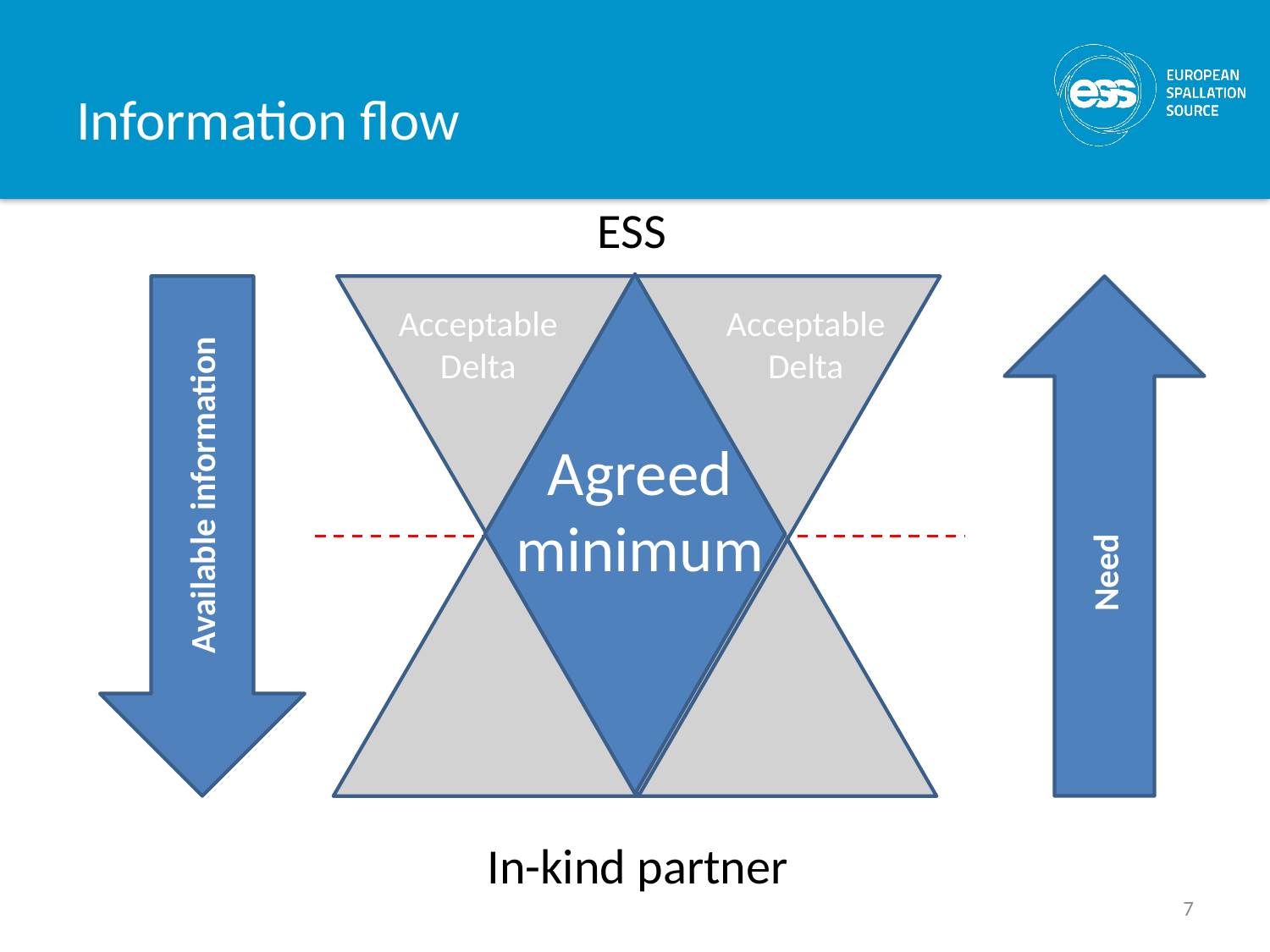

# Information flow
ESS

Acceptable Delta
Acceptable Delta
Agreed minimum
Available information
Need
In-kind partner
7